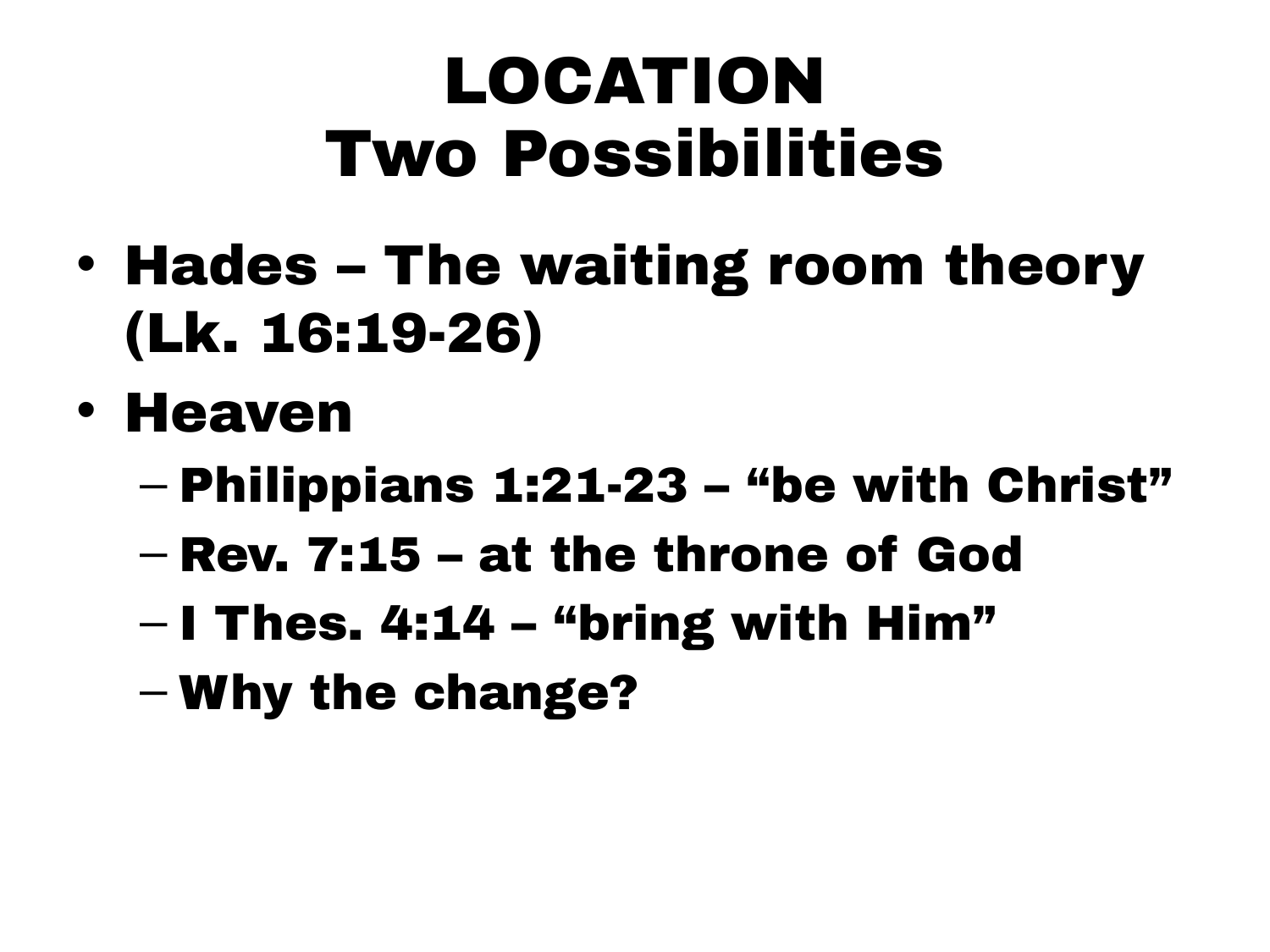

# LOCATION Two Possibilities
Hades – The waiting room theory (Lk. 16:19-26)
Heaven
Philippians 1:21-23 – “be with Christ”
Rev. 7:15 – at the throne of God
I Thes. 4:14 – “bring with Him”
Why the change?